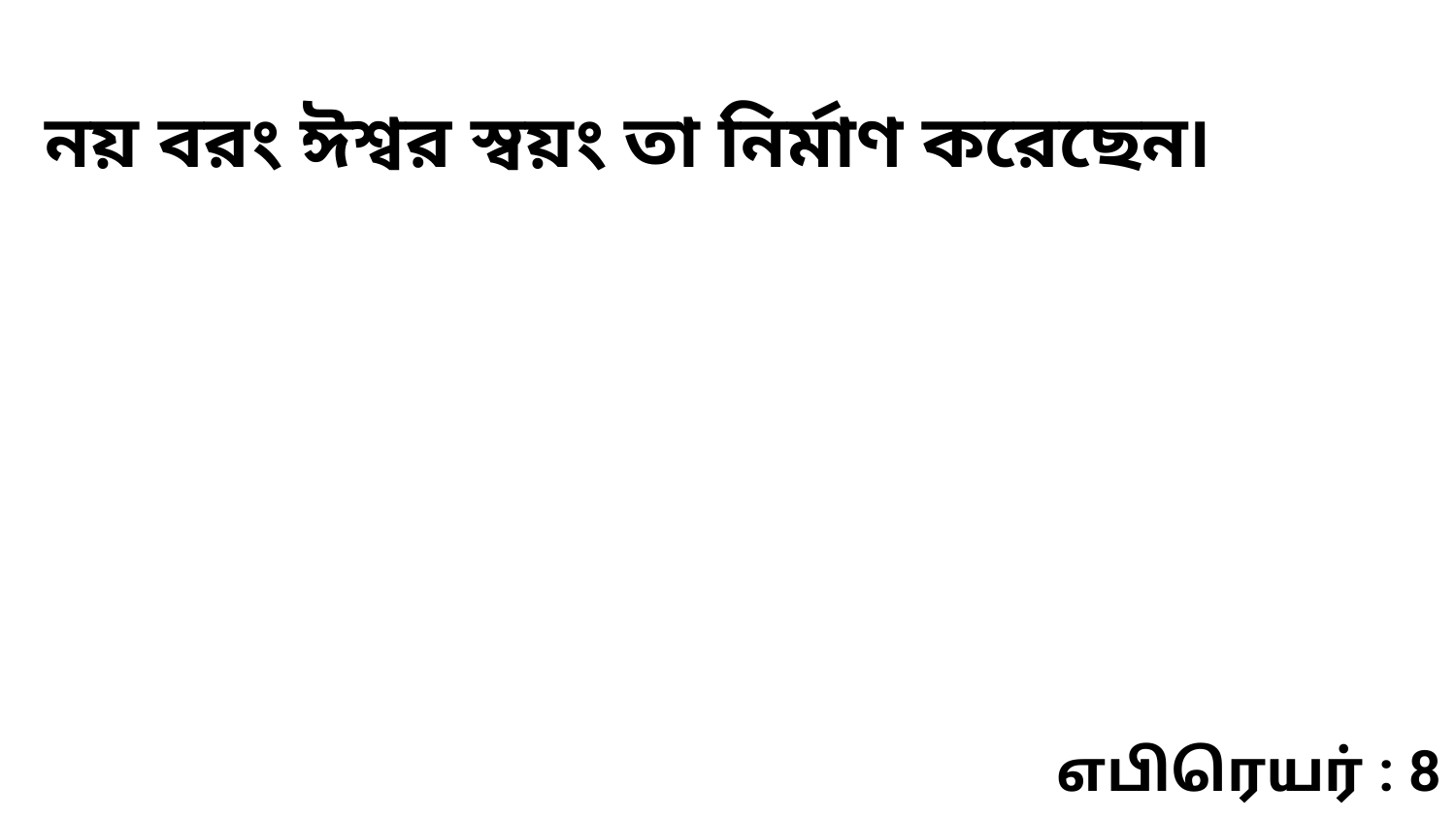

নয় বরং ঈশ্বর স্বয়ং তা নির্মাণ করেছেন৷
எபிரெயர் : 8